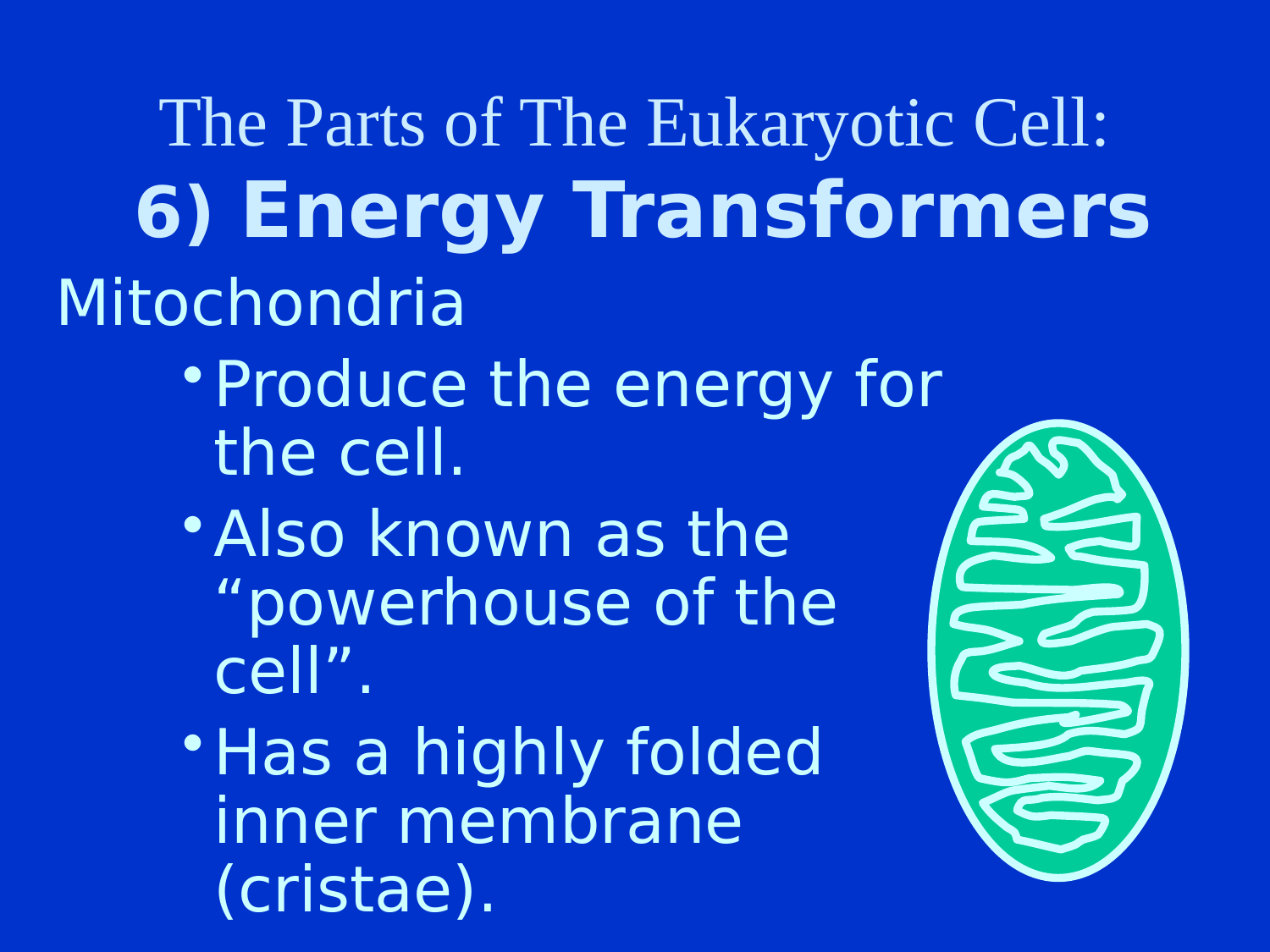

# The Parts of The Eukaryotic Cell: 6) Energy Transformers
Mitochondria
Produce the energy for the cell.
Also known as the “powerhouse of the cell”.
Has a highly folded inner membrane (cristae).